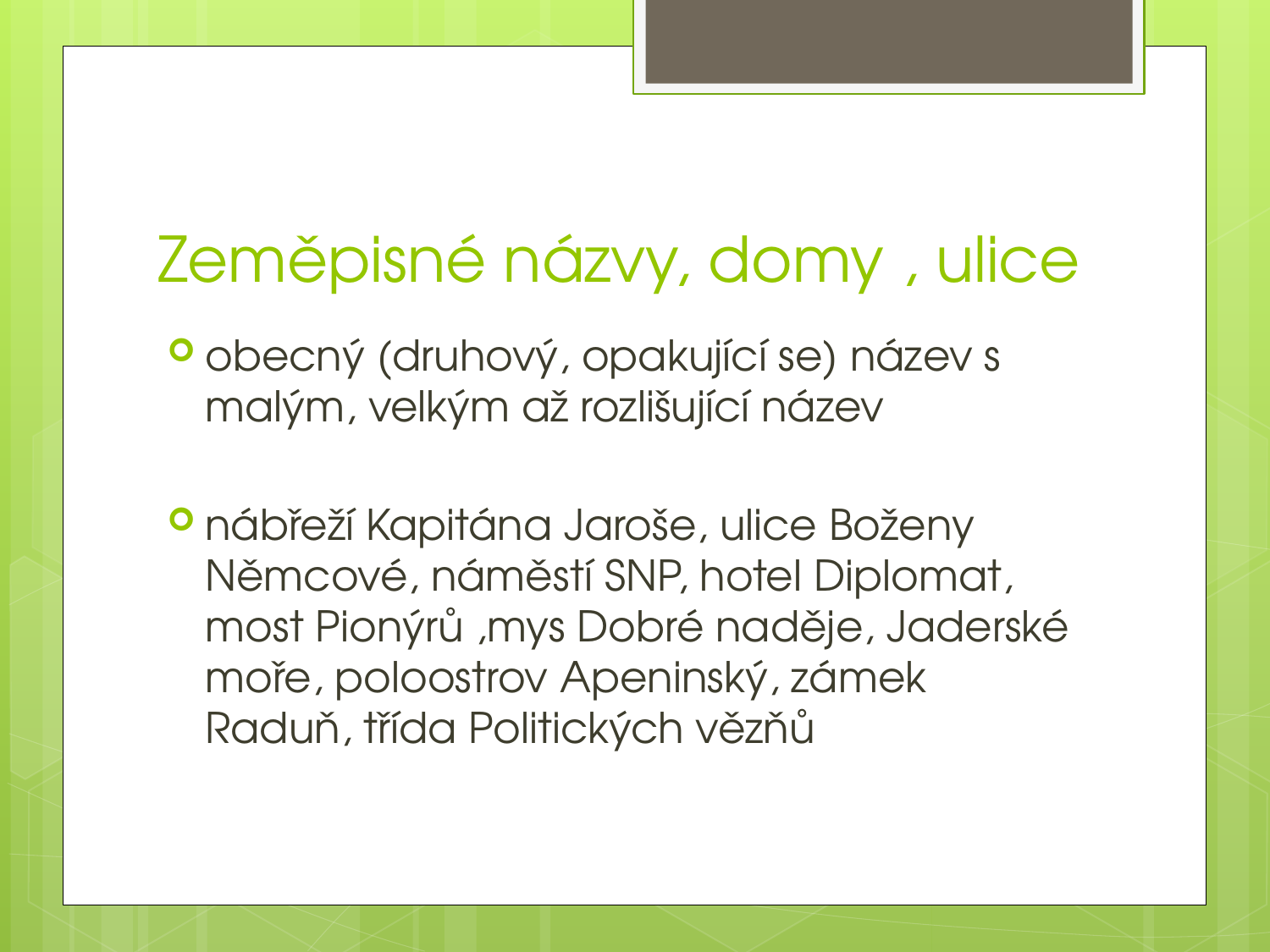

# Zeměpisné názvy, domy , ulice
obecný (druhový, opakující se) název s malým, velkým až rozlišující název

nábřeží Kapitána Jaroše, ulice Boženy Němcové, náměstí SNP, hotel Diplomat, most Pionýrů ,mys Dobré naděje, Jaderské moře, poloostrov Apeninský, zámek Raduň, třída Politických vězňů